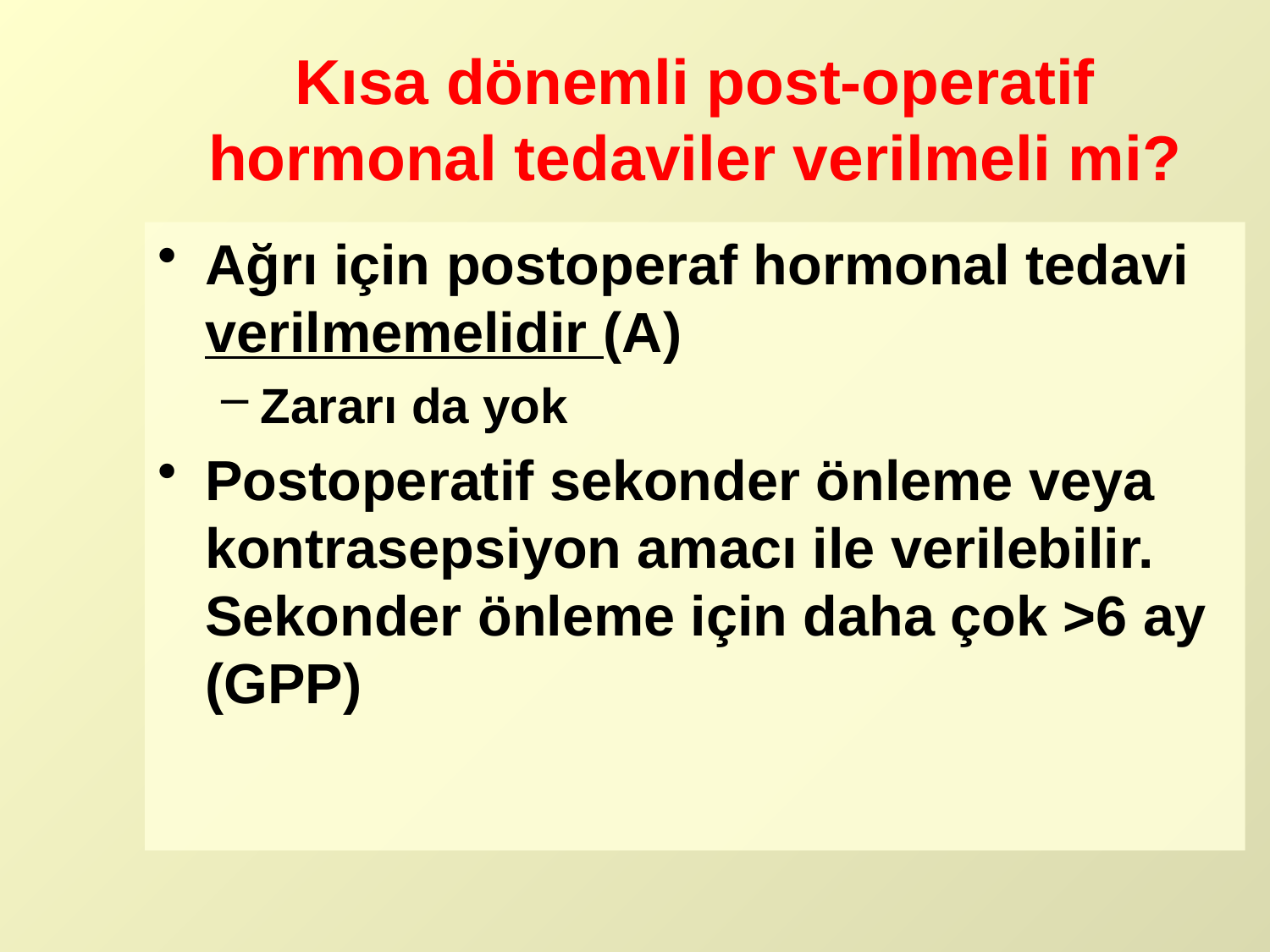

# Kısa dönemli post-operatif hormonal tedaviler verilmeli mi?
Ağrı için postoperaf hormonal tedavi verilmemelidir (A)
Zararı da yok
Postoperatif sekonder önleme veya kontrasepsiyon amacı ile verilebilir. Sekonder önleme için daha çok >6 ay (GPP)